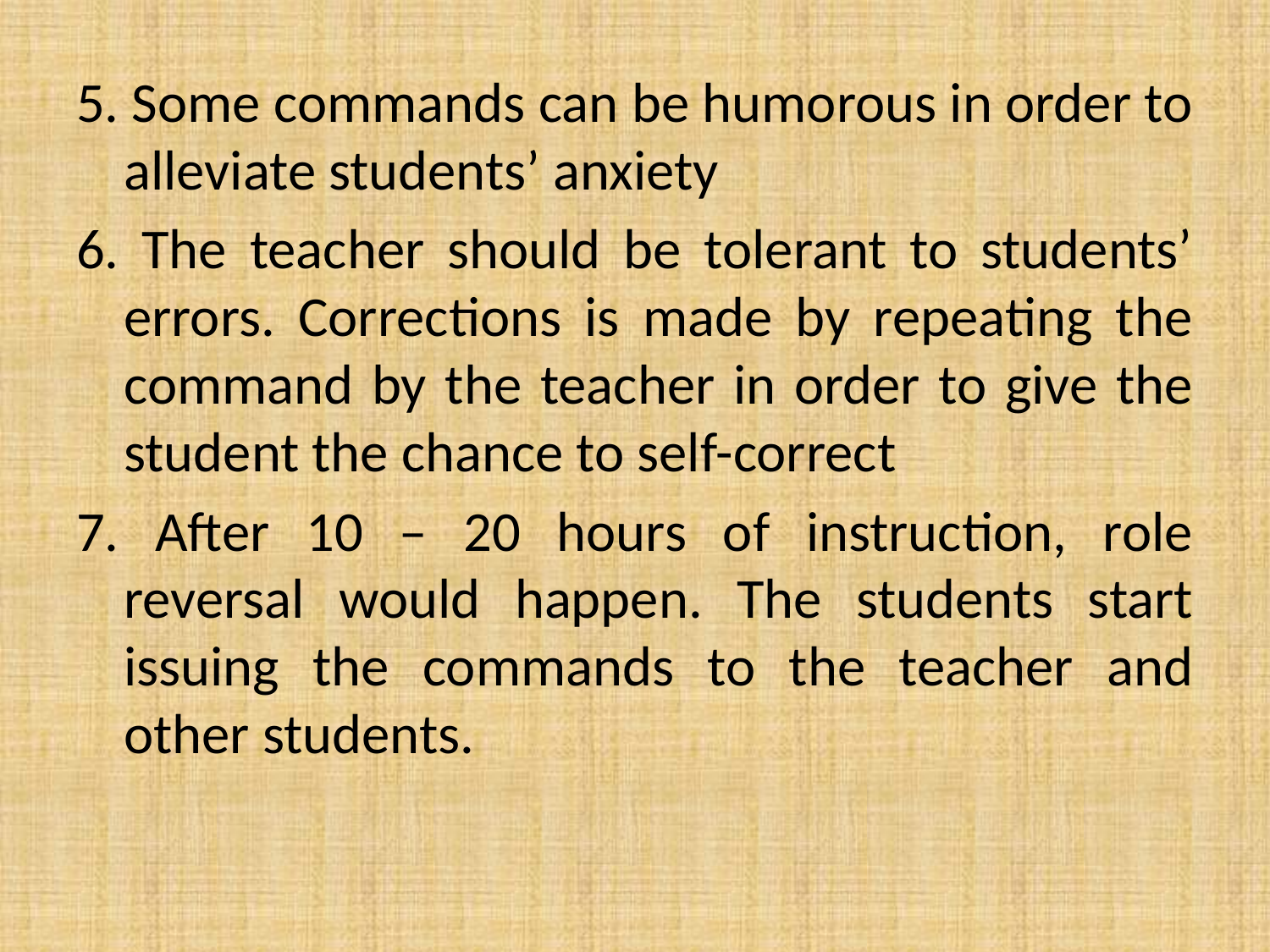

5. Some commands can be humorous in order to alleviate students’ anxiety
6. The teacher should be tolerant to students’ errors. Corrections is made by repeating the command by the teacher in order to give the student the chance to self-correct
7. After 10 – 20 hours of instruction, role reversal would happen. The students start issuing the commands to the teacher and other students.